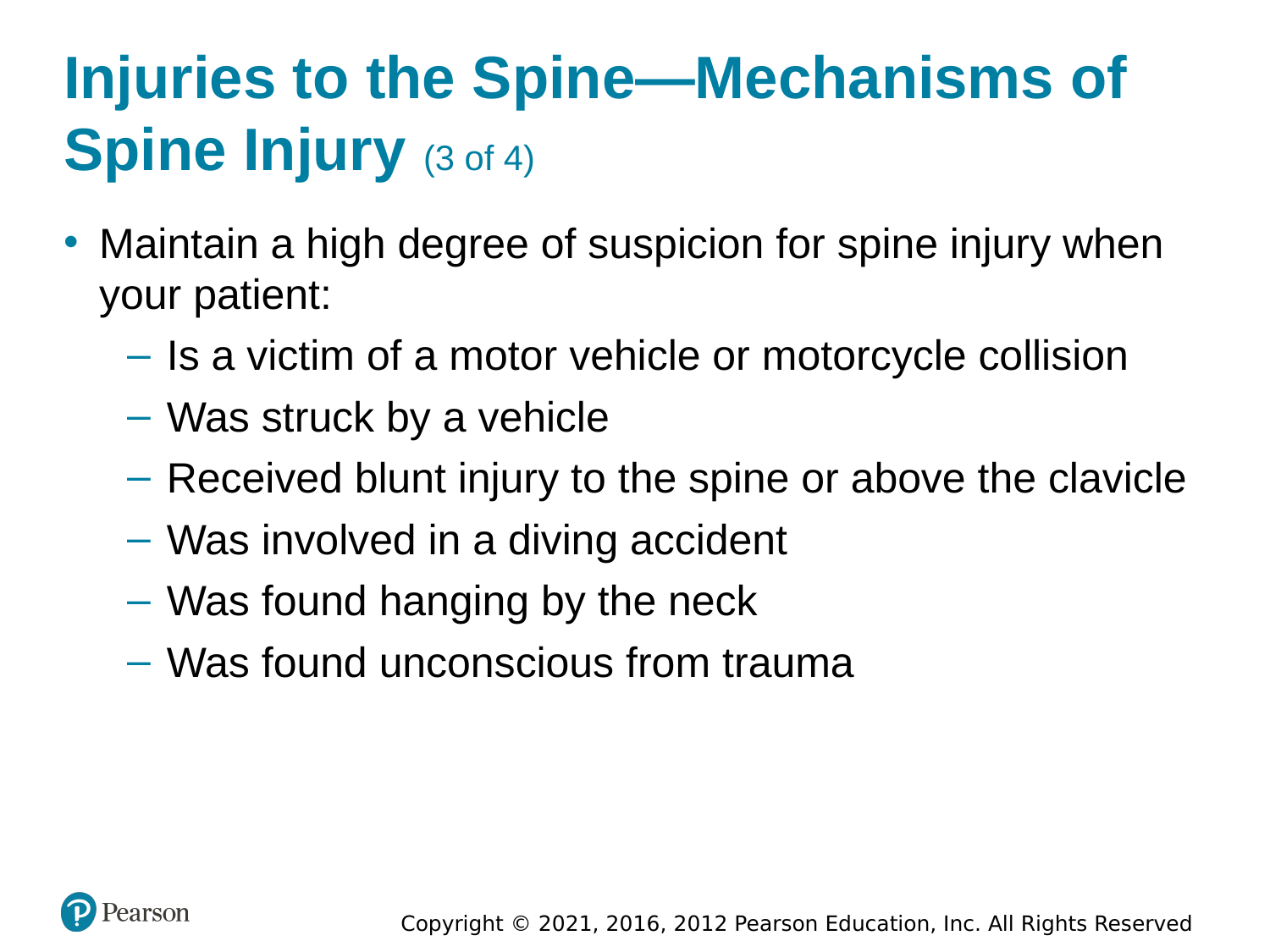

# Injuries to the Spine—Mechanisms of Spine Injury (3 of 4)
Maintain a high degree of suspicion for spine injury when your patient:
Is a victim of a motor vehicle or motorcycle collision
Was struck by a vehicle
Received blunt injury to the spine or above the clavicle
Was involved in a diving accident
Was found hanging by the neck
Was found unconscious from trauma